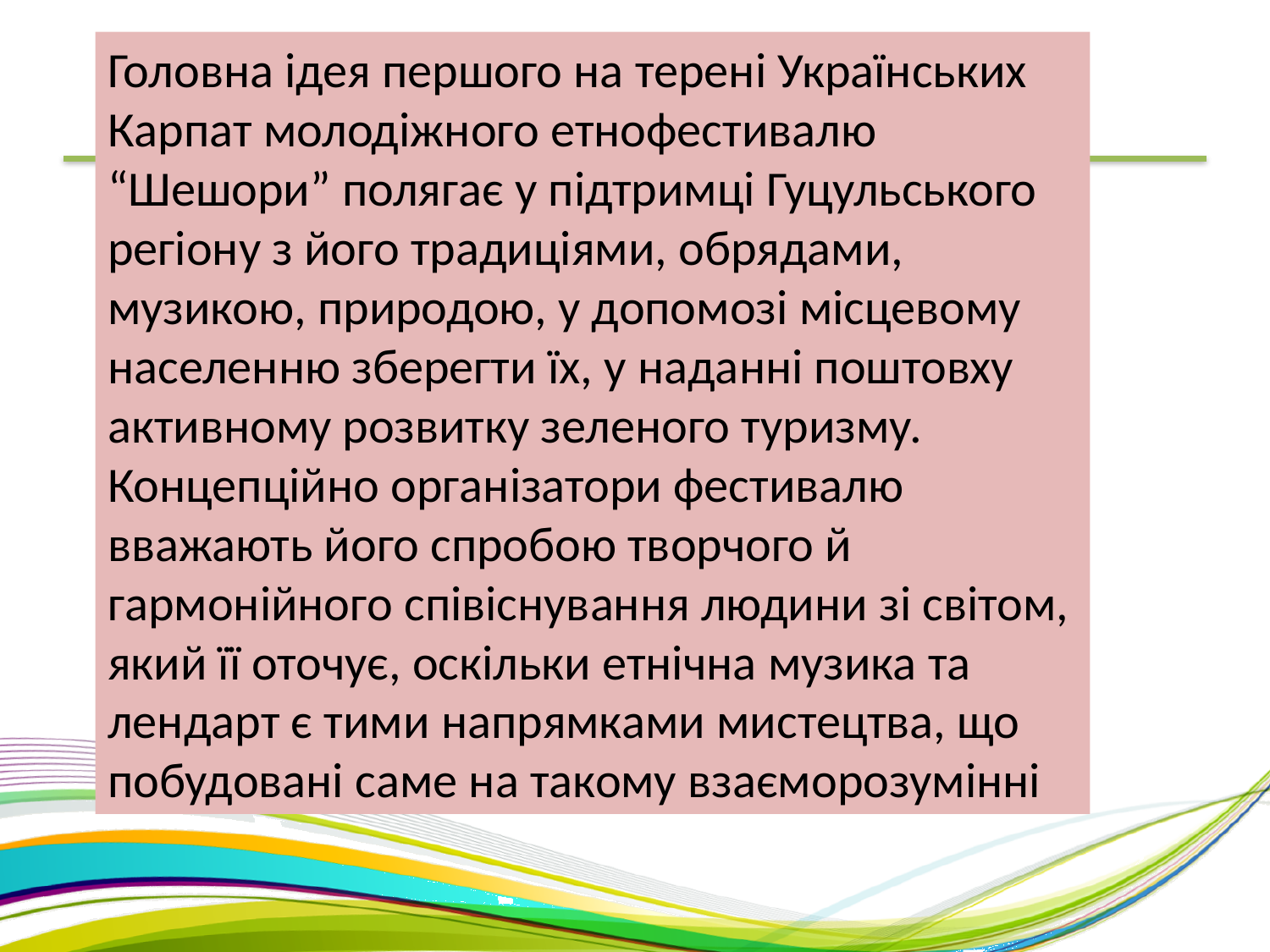

Головна ідея першого на терені Українських Карпат молодіжного етнофестивалю “Шешори” полягає у підтримці Гуцульського регіону з його традиціями, обрядами, музикою, природою, у допомозі місцевому населенню зберегти їх, у наданні поштовху активному розвитку зеленого туризму.
Концепційно організатори фестивалю вважають його спробою творчого й гармонійного співіснування людини зі світом, який її оточує, оскільки етнічна музика та лендарт є тими напрямками мистецтва, що побудовані саме на такому взаєморозумінні